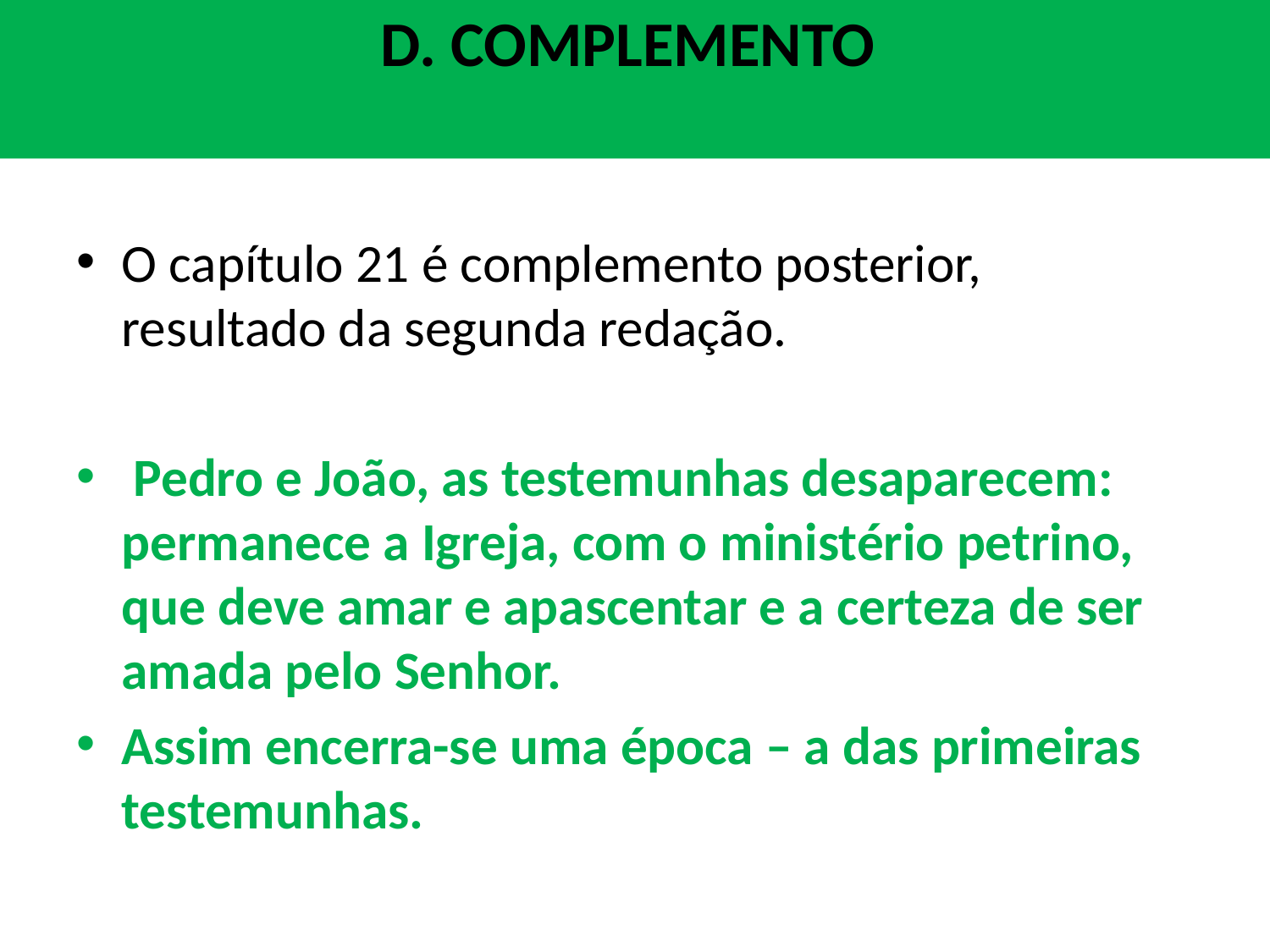

# D. COMPLEMENTO
O capítulo 21 é complemento posterior, resultado da segunda redação.

 Pedro e João, as testemunhas desaparecem: permanece a Igreja, com o ministério petrino, que deve amar e apascentar e a certeza de ser amada pelo Senhor.
Assim encerra-se uma época – a das primeiras testemunhas.